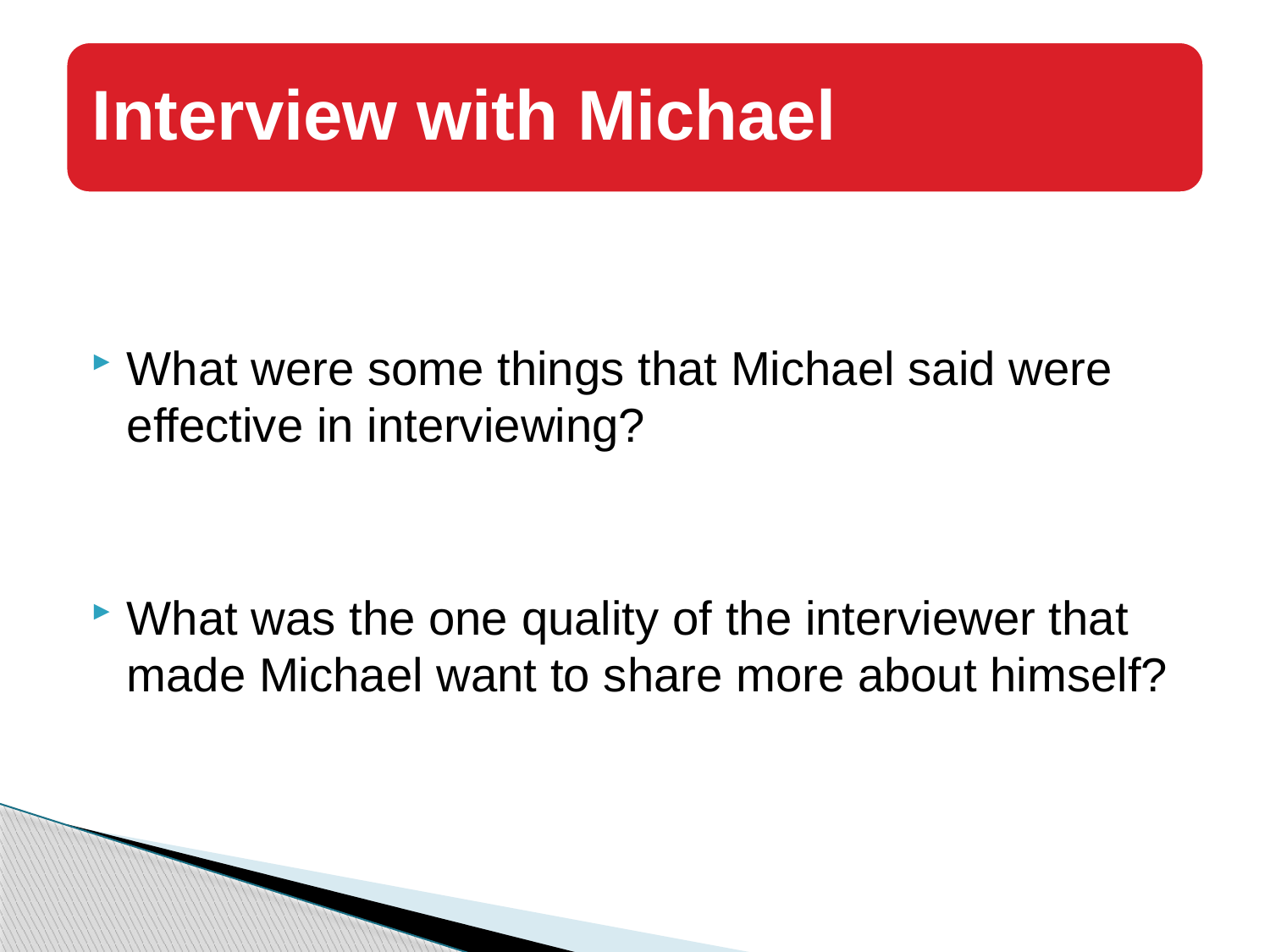

Interview with Michael
What were some things that Michael said were effective in interviewing?

What was the one quality of the interviewer that made Michael want to share more about himself?